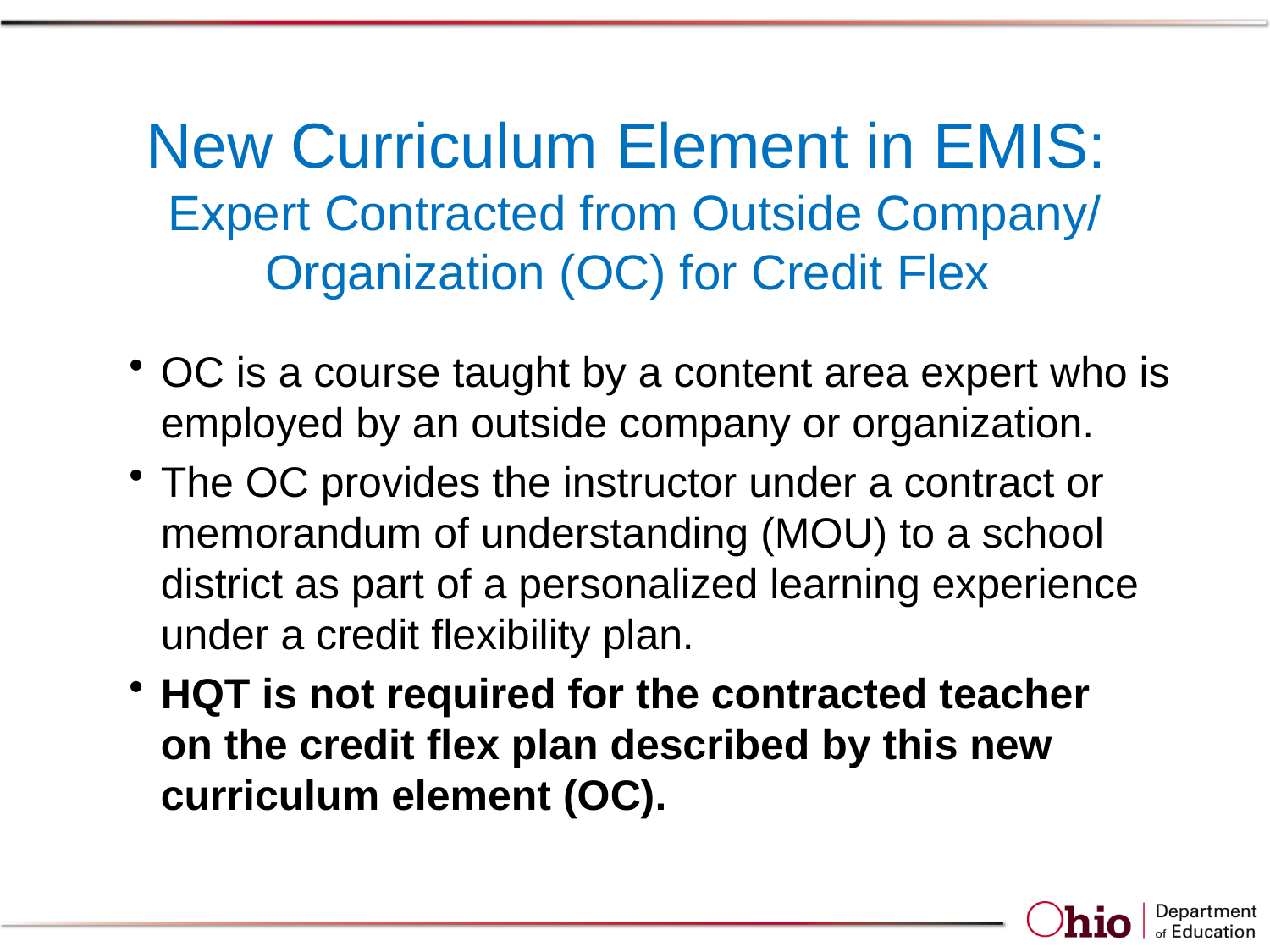

# New Curriculum Element in EMIS: Expert Contracted from Outside Company/ Organization (OC) for Credit Flex
OC is a course taught by a content area expert who is employed by an outside company or organization.
The OC provides the instructor under a contract or memorandum of understanding (MOU) to a school district as part of a personalized learning experience under a credit flexibility plan.
HQT is not required for the contracted teacher
on the credit flex plan described by this new curriculum element (OC).